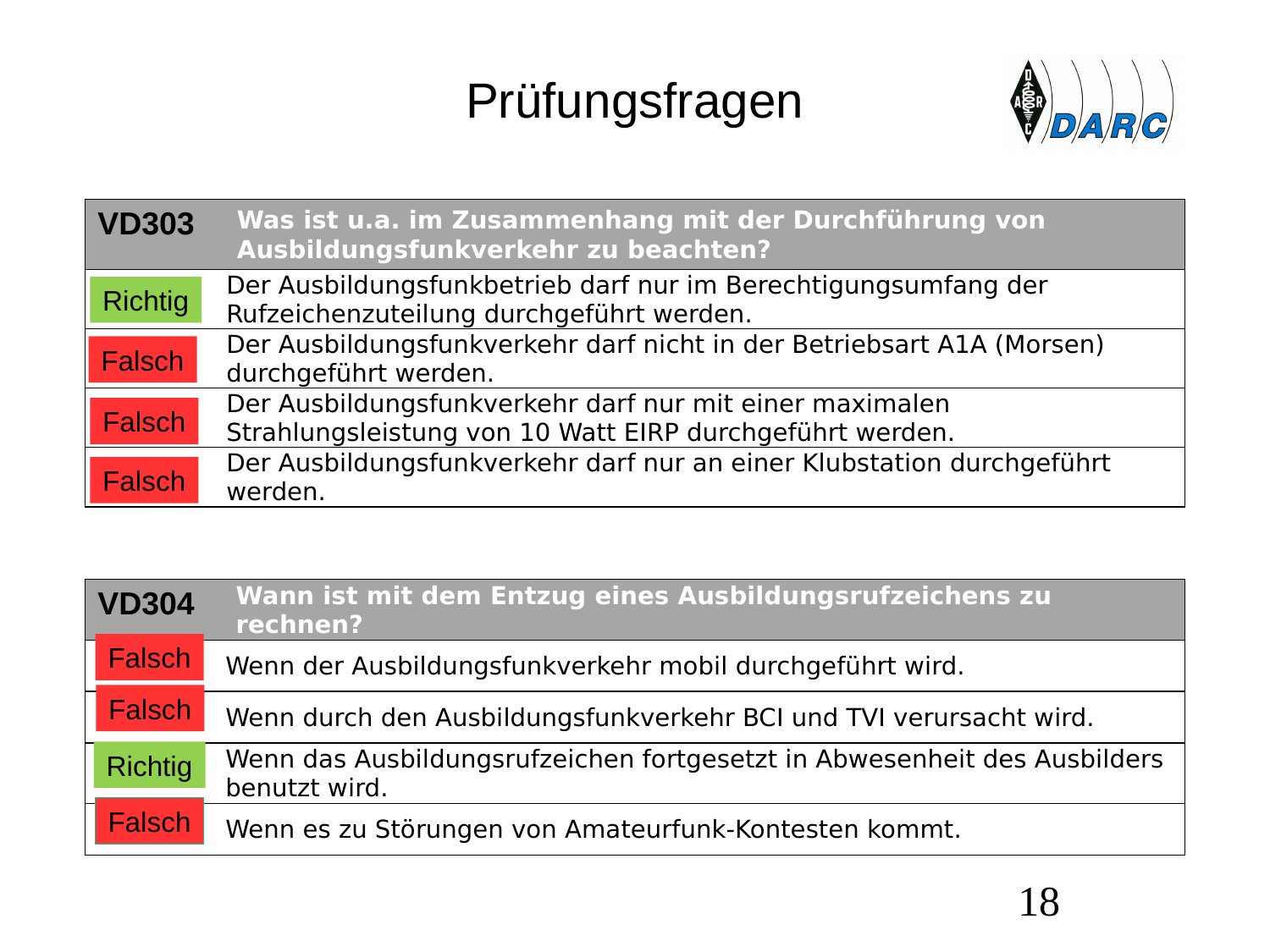

# Prüfungsfragen
| VD303 | Was ist u.a. im Zusammenhang mit der Durchführung von Ausbildungsfunkverkehr zu beachten? |
| --- | --- |
| A | Der Ausbildungsfunkbetrieb darf nur im Berechtigungsumfang der Rufzeichenzuteilung durchgeführt werden. |
| B | Der Ausbildungsfunkverkehr darf nicht in der Betriebsart A1A (Morsen) durchgeführt werden. |
| C | Der Ausbildungsfunkverkehr darf nur mit einer maximalen Strahlungsleistung von 10 Watt EIRP durchgeführt werden. |
| D | Der Ausbildungsfunkverkehr darf nur an einer Klubstation durchgeführt werden. |
Richtig

Falsch

Falsch

Falsch

| VD304 | Wann ist mit dem Entzug eines Ausbildungsrufzeichens zu rechnen? |
| --- | --- |
| A | Wenn der Ausbildungsfunkverkehr mobil durchgeführt wird. |
| B | Wenn durch den Ausbildungsfunkverkehr BCI und TVI verursacht wird. |
| C | Wenn das Ausbildungsrufzeichen fortgesetzt in Abwesenheit des Ausbilders benutzt wird. |
| D | Wenn es zu Störungen von Amateurfunk-Kontesten kommt. |
Falsch

Falsch

Richtig

Falsch

18